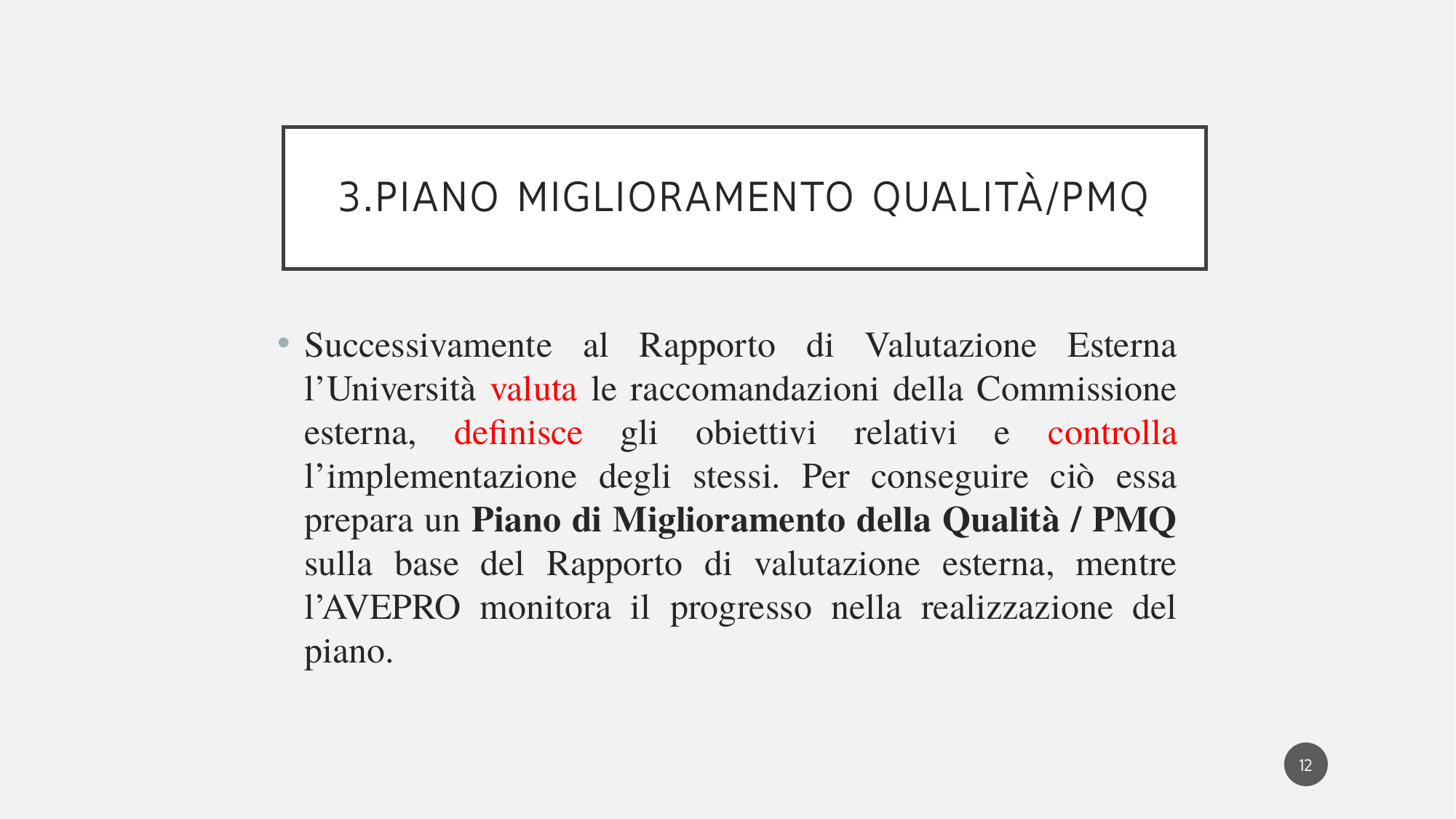

# 3.Piano miglioramento qualità/pmq
Successivamente al Rapporto di Valutazione Esterna l’Università valuta le raccomandazioni della Commissione esterna, definisce gli obiettivi relativi e controlla l’implementazione degli stessi. Per conseguire ciò essa prepara un Piano di Miglioramento della Qualità / PMQ sulla base del Rapporto di valutazione esterna, mentre l’AVEPRO monitora il progresso nella realizzazione del piano.

12